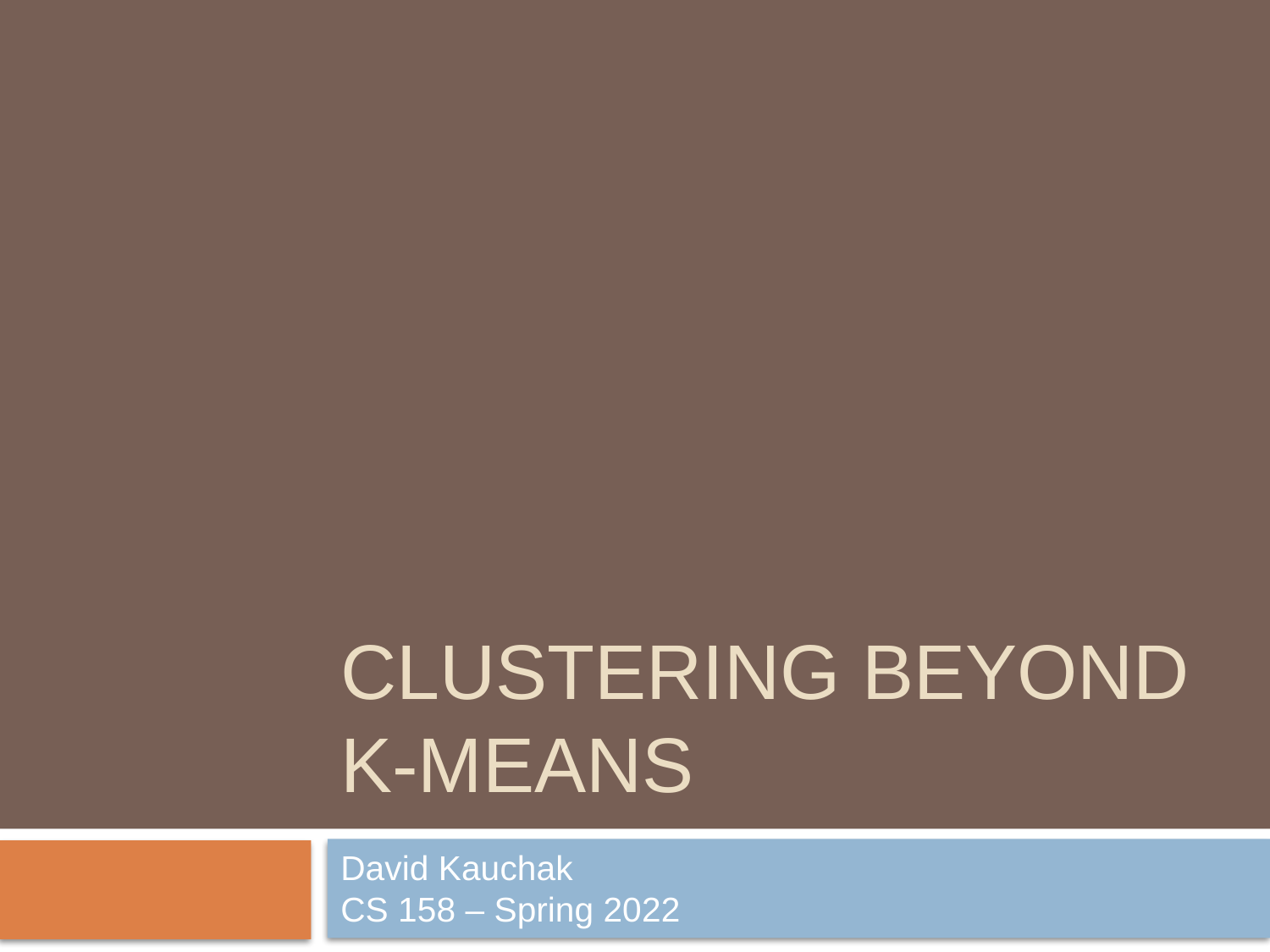

# Clustering Beyond K-means
David Kauchak
CS 158 – Spring 2022